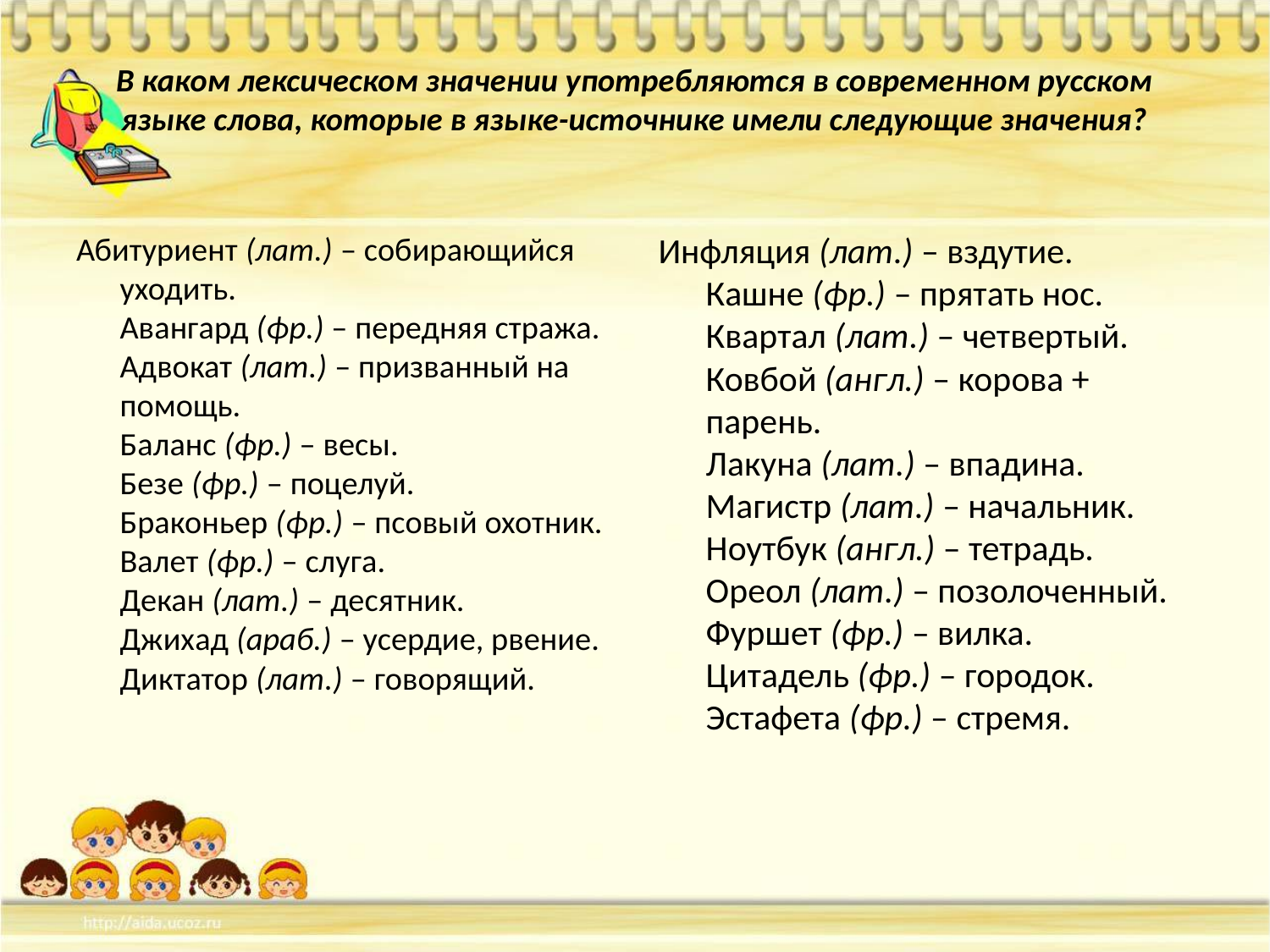

# В каком лексическом значении употребляются в современном русском языке слова, которые в языке-источнике имели следующие значения?
Абитуриент (лат.) – собирающийся уходить.
Авангард (фр.) – передняя стража.
Адвокат (лат.) – призванный на помощь.
Баланс (фр.) – весы.
Безе (фр.) – поцелуй.
Браконьер (фр.) – псовый охотник.
Валет (фр.) – слуга.
Декан (лат.) – десятник.
Джихад (араб.) – усердие, рвение.
Диктатор (лат.) – говорящий.
Инфляция (лат.) – вздутие.
Кашне (фр.) – прятать нос.
Квартал (лат.) – четвертый.
Ковбой (англ.) – корова + парень.
Лакуна (лат.) – впадина.
Магистр (лат.) – начальник.
Ноутбук (англ.) – тетрадь.
Ореол (лат.) – позолоченный.
Фуршет (фр.) – вилка.
Цитадель (фр.) – городок.
Эстафета (фр.) – стремя.